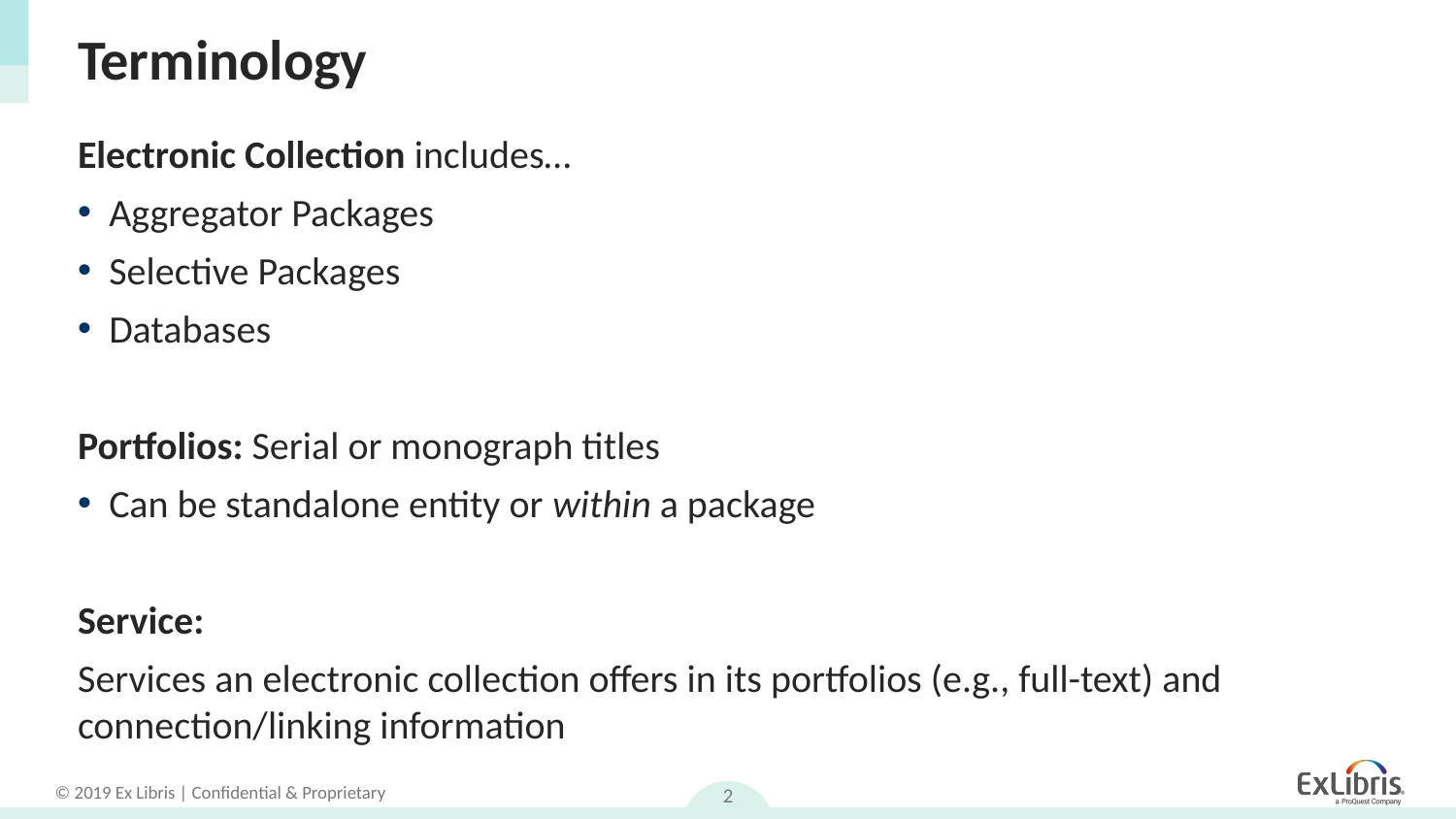

# Terminology
Electronic Collection includes…
Aggregator Packages
Selective Packages
Databases

Portfolios: Serial or monograph titles
Can be standalone entity or within a package

Service:
Services an electronic collection offers in its portfolios (e.g., full-text) and connection/linking information
2